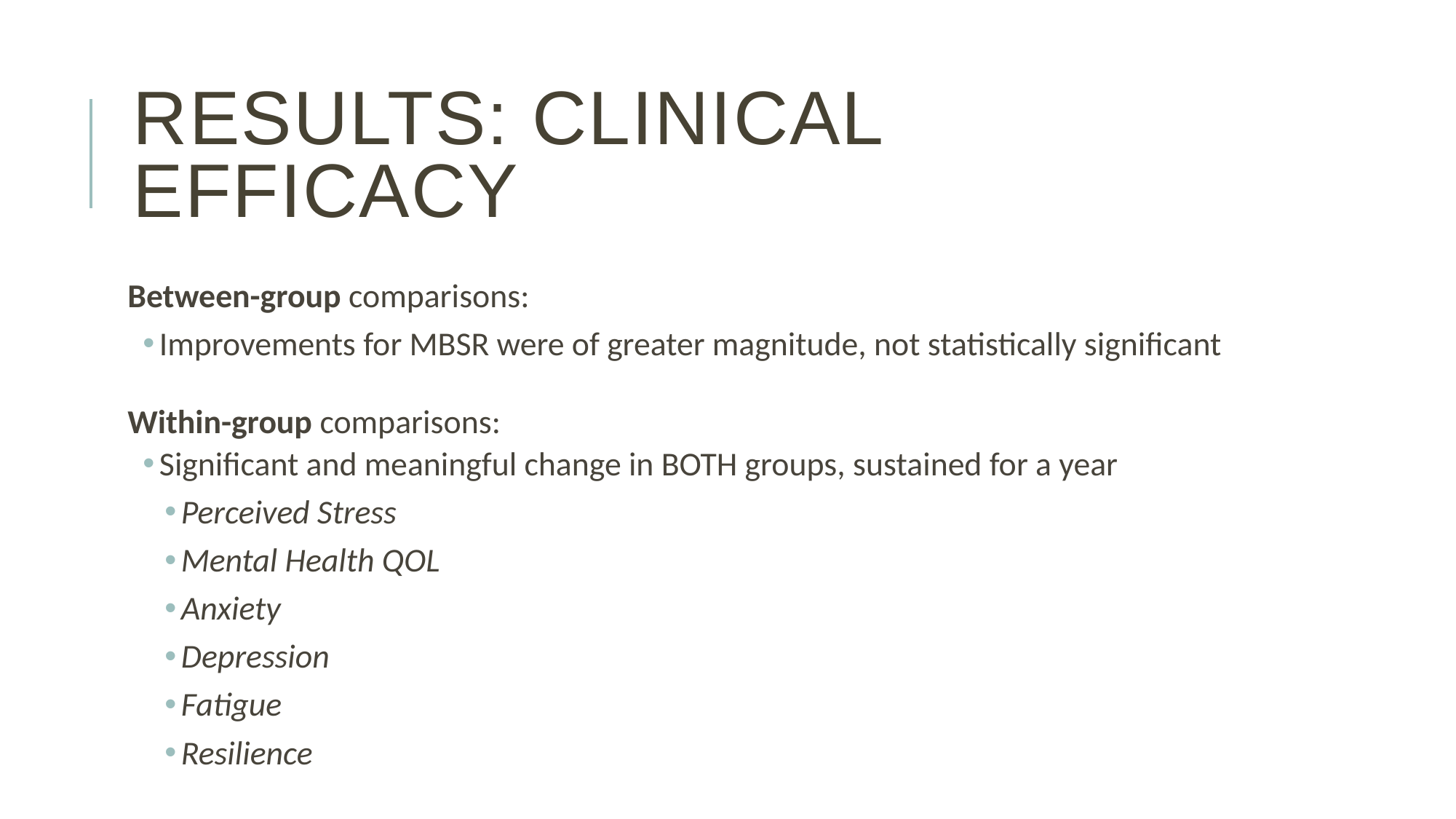

# RESULTS: CLINICAL EFFICACY
Between-group comparisons:
Improvements for MBSR were of greater magnitude, not statistically significant
Within-group comparisons:
Significant and meaningful change in BOTH groups, sustained for a year
Perceived Stress
Mental Health QOL
Anxiety
Depression
Fatigue
Resilience